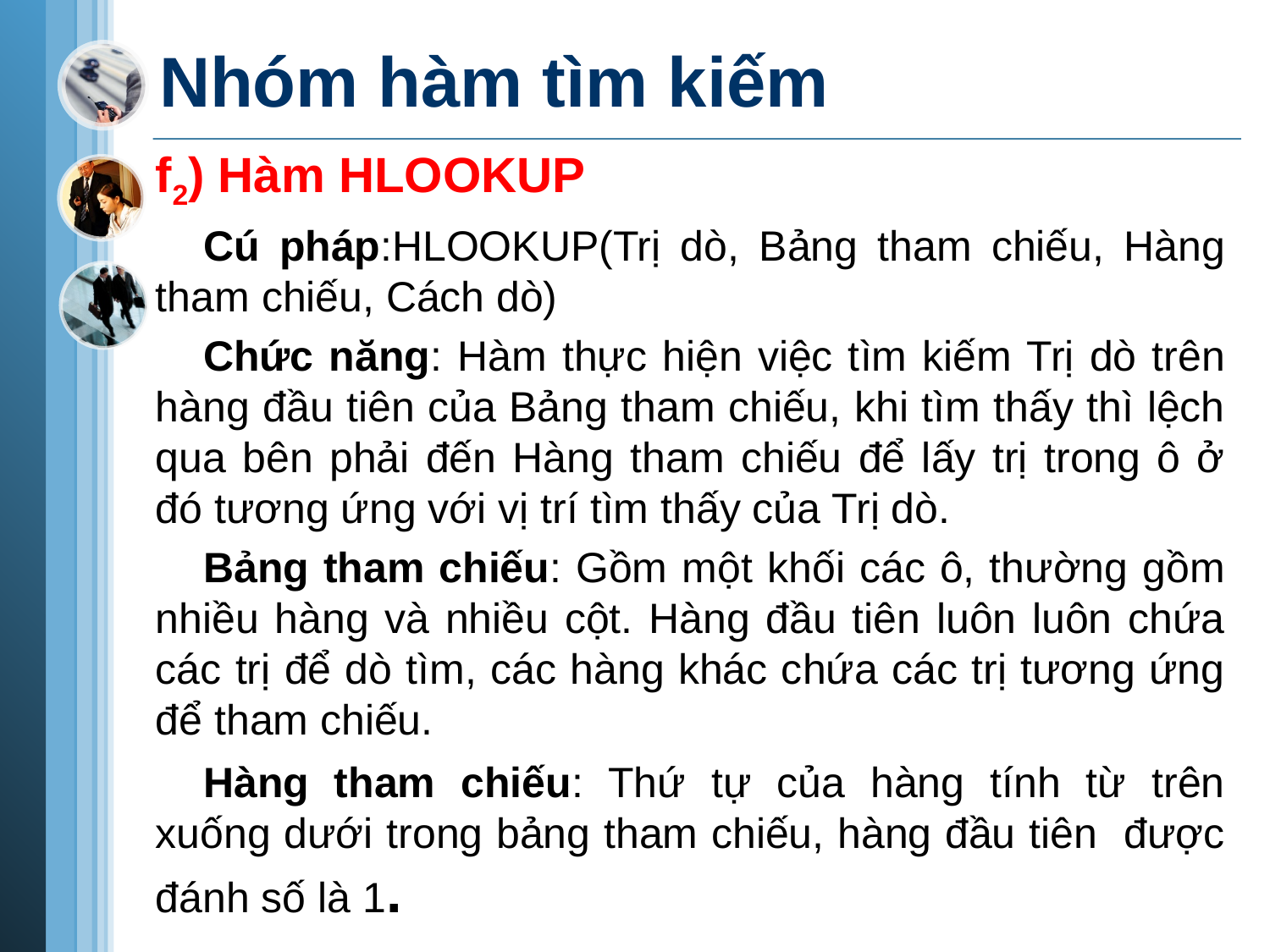

# Nhóm hàm tìm kiếm
f2) Hàm HLOOKUP
Cú pháp:HLOOKUP(Trị dò, Bảng tham chiếu, Hàng tham chiếu, Cách dò)
Chức năng: Hàm thực hiện việc tìm kiếm Trị dò trên hàng đầu tiên của Bảng tham chiếu, khi tìm thấy thì lệch qua bên phải đến Hàng tham chiếu để lấy trị trong ô ở đó tương ứng với vị trí tìm thấy của Trị dò.
Bảng tham chiếu: Gồm một khối các ô, thường gồm nhiều hàng và nhiều cột. Hàng đầu tiên luôn luôn chứa các trị để dò tìm, các hàng khác chứa các trị tương ứng để tham chiếu.
Hàng tham chiếu: Thứ tự của hàng tính từ trên xuống dưới trong bảng tham chiếu, hàng đầu tiên  được đánh số là 1.